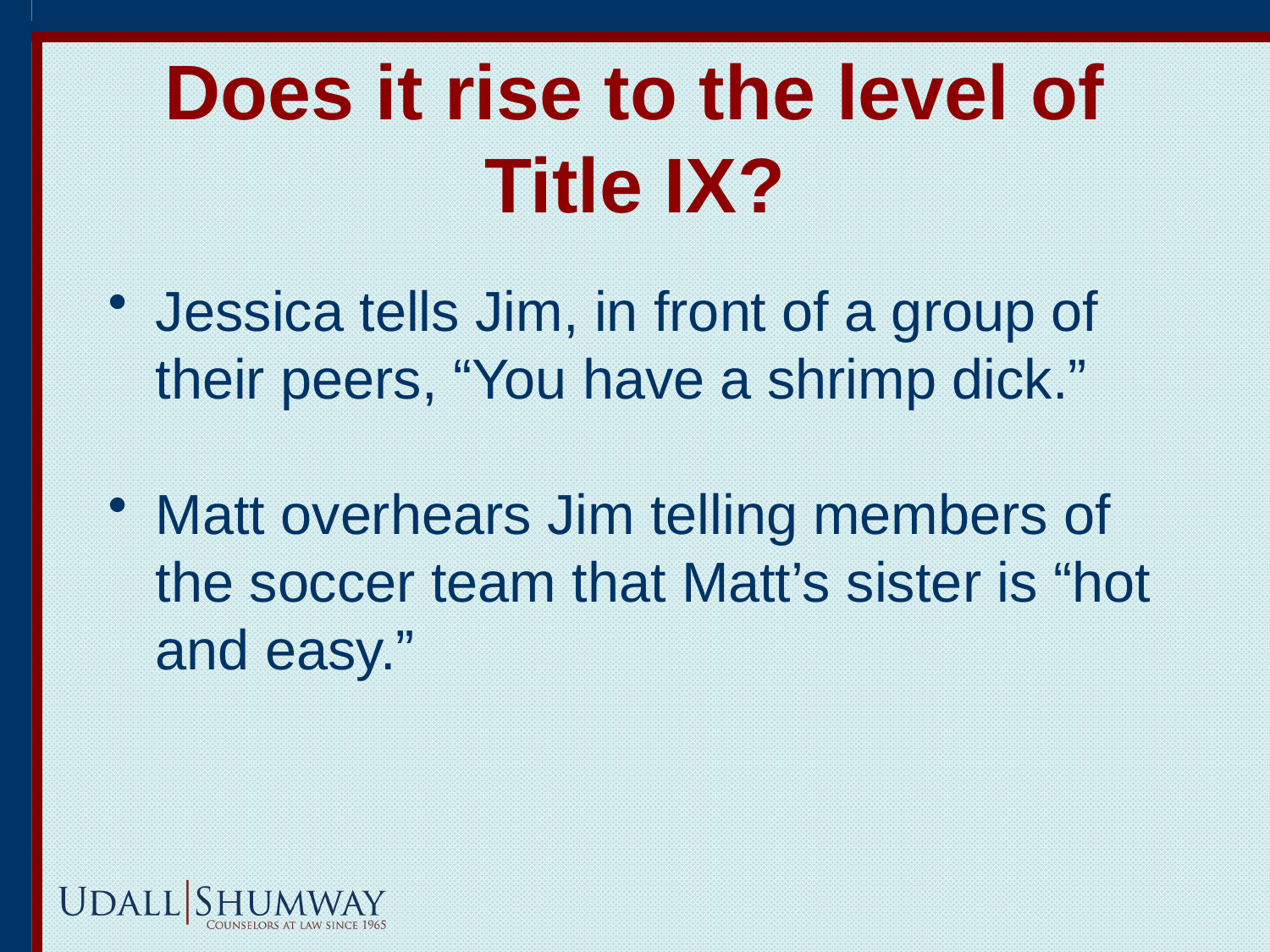

# Does it rise to the level of Title IX?

Jessica tells Jim, in front of a group of their peers, “You have a shrimp dick.”

Matt overhears Jim telling members of the soccer team that Matt’s sister is “hot and easy.”